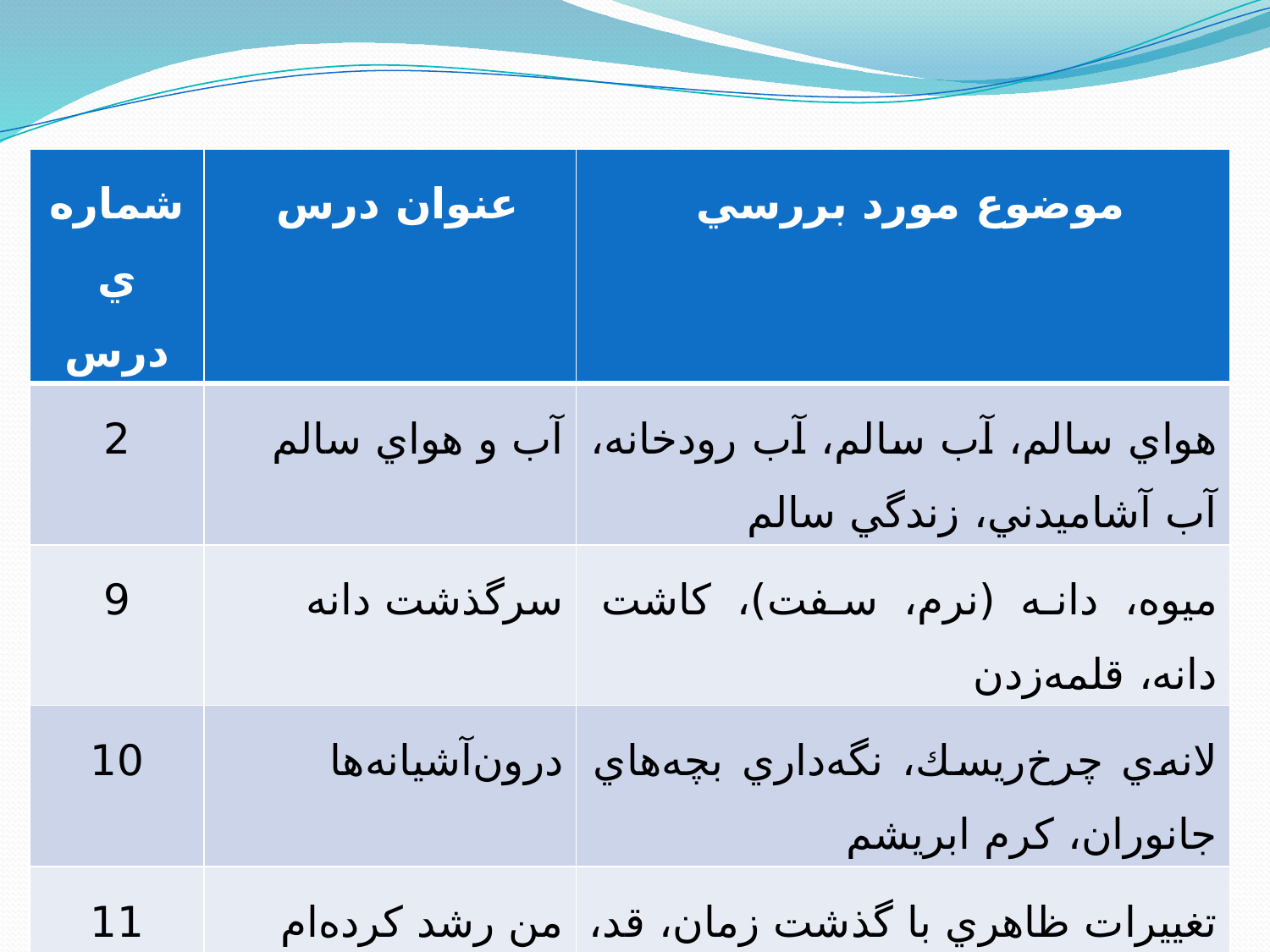

| شماره‌ي درس | عنوان درس | موضوع مورد بررسي |
| --- | --- | --- |
| 2 | آب و هواي سالم | هواي سالم، آب سالم، آب رودخانه، آب آشاميدني، زندگي سالم |
| 9 | سرگذشت دانه | ميوه، دانه (نرم، سفت)، كاشت دانه، قلمه‌زدن |
| 10 | درون‌آشيانه‌ها | لانه‌ي چرخ‌ريسك، نگه‌داري بچه‌ها‌ي جانوران، كرم ابريشم |
| 11 | من رشد كرده‌ام | تغييرات ظاهري با گذشت زمان، قد، وزن، دندان‌هاي شيري |